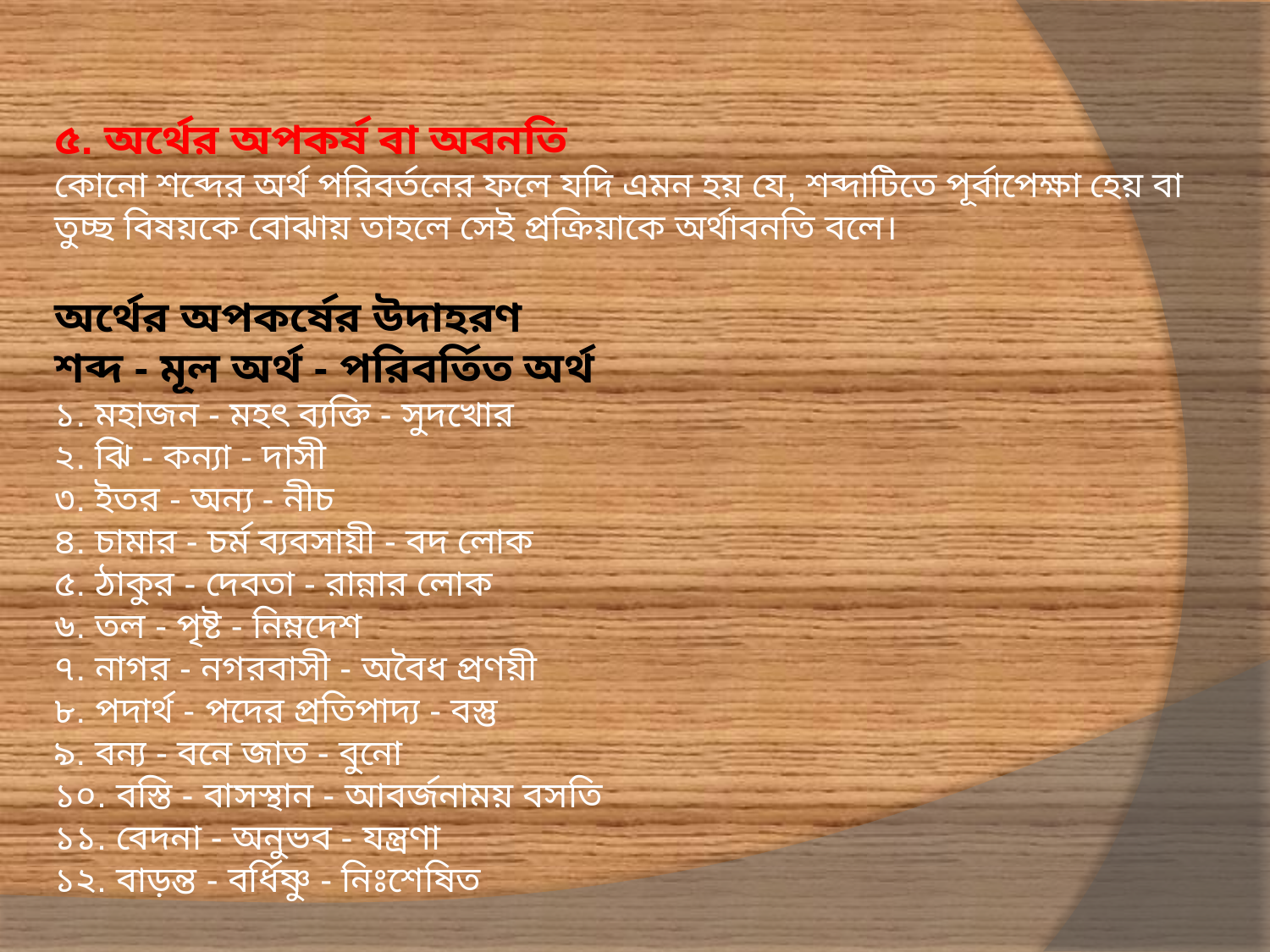

৫. অর্থের অপকর্ষ বা অবনতি
কোনো শব্দের অর্থ পরিবর্তনের ফলে যদি এমন হয় যে, শব্দাটিতে পূর্বাপেক্ষা হেয় বা তুচ্ছ বিষয়কে বোঝায় তাহলে সেই প্রক্রিয়াকে অর্থাবনতি বলে।

অর্থের অপকর্ষের উদাহরণ
শব্দ - মূল অর্থ - পরিবর্তিত অর্থ
১. মহাজন - মহৎ ব্যক্তি - সুদখোর
২. ঝি - কন্যা - দাসী
৩. ইতর - অন্য - নীচ
৪. চামার - চর্ম ব্যবসায়ী - বদ লোক
৫. ঠাকুর - দেবতা - রান্নার লোক
৬. তল - পৃষ্ট - নিম্নদেশ
৭. নাগর - নগরবাসী - অবৈধ প্রণয়ী
৮. পদার্থ - পদের প্রতিপাদ্য - বস্তু
৯. বন্য - বনে জাত - বুনো
১০. বস্তি - বাসস্থান - আবর্জনাময় বসতি
১১. বেদনা - অনুভব - যন্ত্রণা
১২. বাড়ন্ত - বর্ধিষ্ণু - নিঃশেষিত